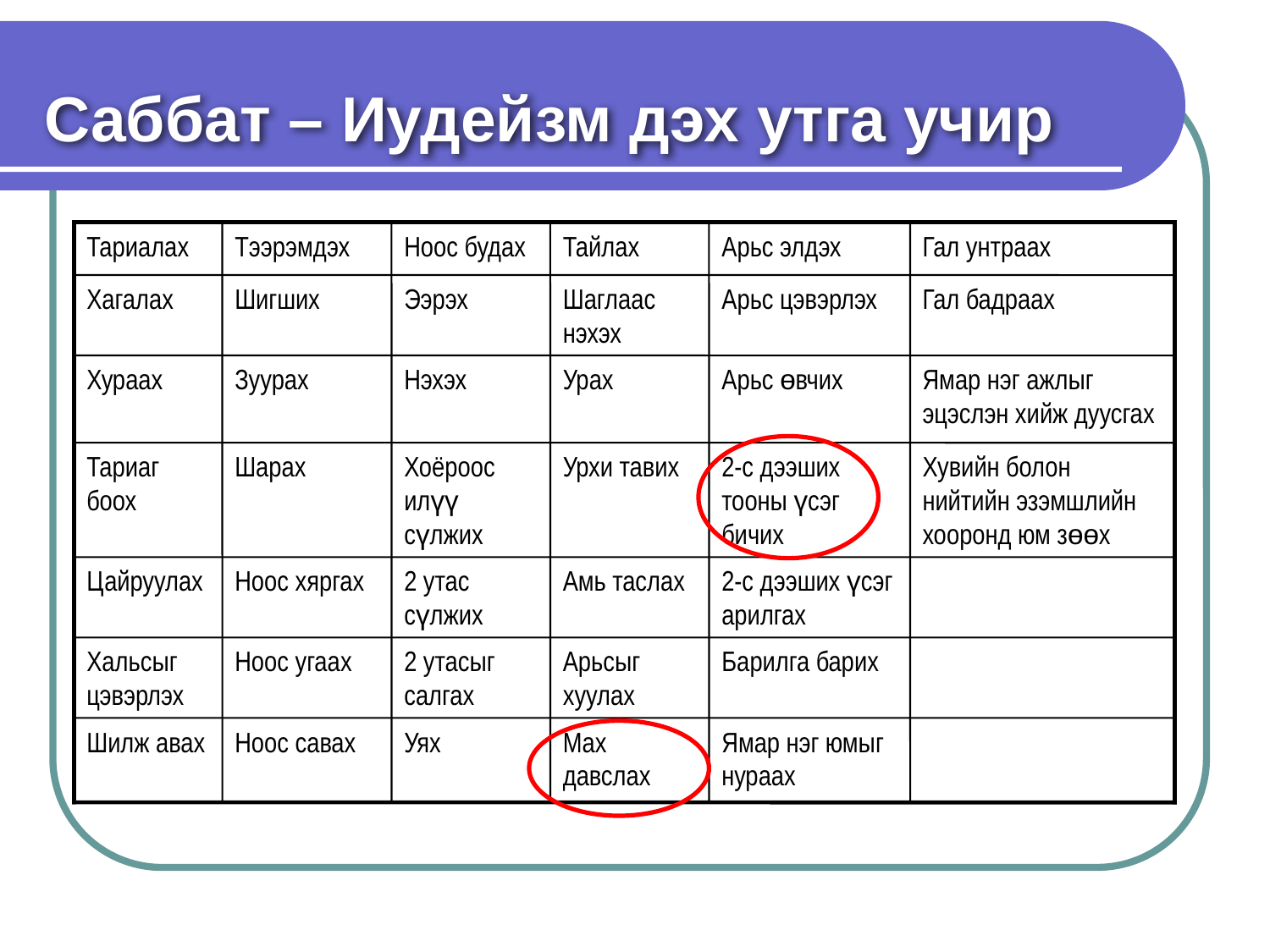

Саббат – Иудейзм дэх утга учир
Тариалах

Тээрэмдэх

Ноос будах

Тайлах

Арьс элдэх

Гал унтраах

Хагалах

Шигших
Ээрэх
Шаглаас нэхэх
Арьс цэвэрлэх
Гал бадраах
Хураах

Зуурах
Нэхэх
Урах
Арьс өвчих
Ямар нэг ажлыг эцэслэн хийж дуусгах
Тариаг боох

Шарах
Хоёроос илүү сүлжих
Урхи тавих
2-с дээших тооны үсэг бичих
Хувийн болон нийтийн эзэмшлийн хооронд юм зөөх
Цайруулах

Ноос хяргах
2 утас сүлжих
Амь таслах
2-с дээших үсэг арилгах

Хальсыг цэвэрлэх

Ноос угаах
2 утасыг салгах
Арьсыг хуулах
Барилга барих

Шилж авах

Ноос савах
Уях
Мах давслах
Ямар нэг юмыг нураах